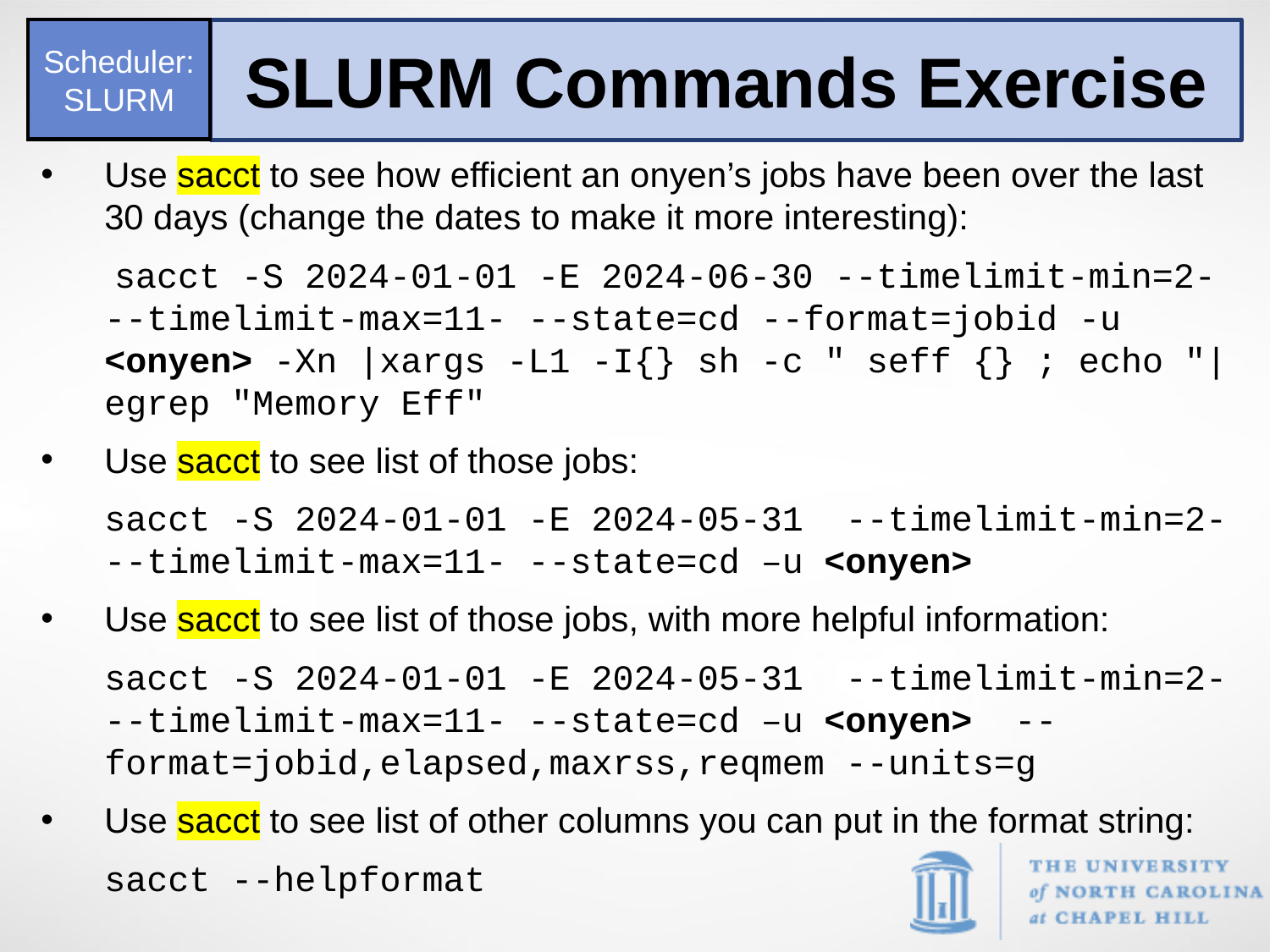

Scheduler:SLURM
SLURM Commands Exercise
Use sacct to see how efficient an onyen’s jobs have been over the last 30 days (change the dates to make it more interesting):
 sacct -S 2024-01-01 -E 2024-06-30 --timelimit-min=2- --timelimit-max=11- --state=cd --format=jobid -u <onyen> -Xn |xargs -L1 -I{} sh -c " seff {} ; echo "|egrep "Memory Eff"
Use sacct to see list of those jobs:
sacct -S 2024-01-01 -E 2024-05-31  --timelimit-min=2- --timelimit-max=11- --state=cd –u <onyen>
Use sacct to see list of those jobs, with more helpful information:
sacct -S 2024-01-01 -E 2024-05-31  --timelimit-min=2- --timelimit-max=11- --state=cd –u <onyen>  --format=jobid,elapsed,maxrss,reqmem --units=g
Use sacct to see list of other columns you can put in the format string:
sacct --helpformat